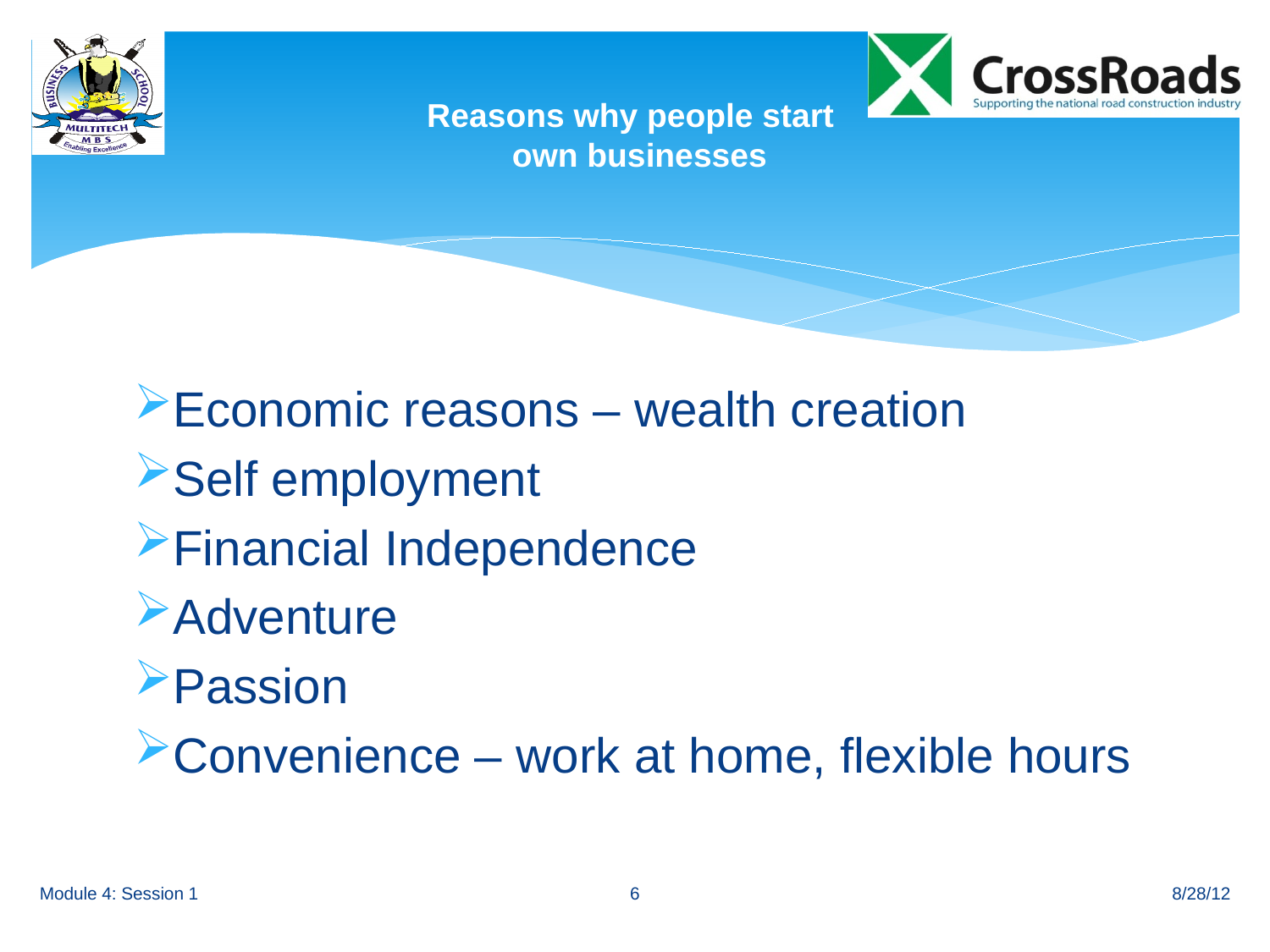

# Reasons why people start own businesses
Economic reasons – wealth creation
Self employment
Financial Independence
Adventure
Passion
Convenience – work at home, flexible hours

6
Module 4: Session 1
8/28/12